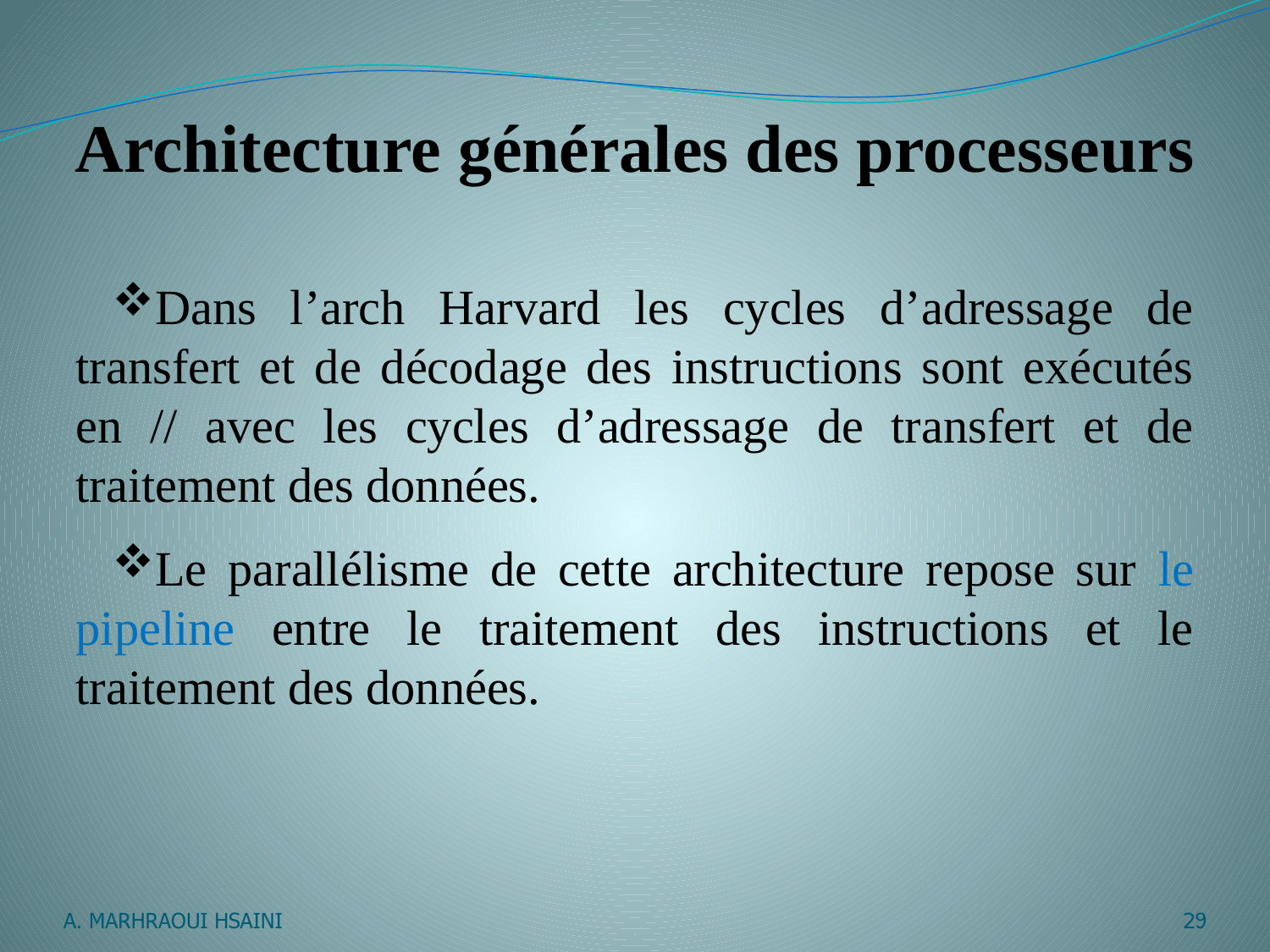

# Architecture générales des processeurs
Dans l’arch Harvard les cycles d’adressage de transfert et de décodage des instructions sont exécutés en // avec les cycles d’adressage de transfert et de traitement des données.
Le parallélisme de cette architecture repose sur le pipeline entre le traitement des instructions et le traitement des données.

A. MARHRAOUI HSAINI
29